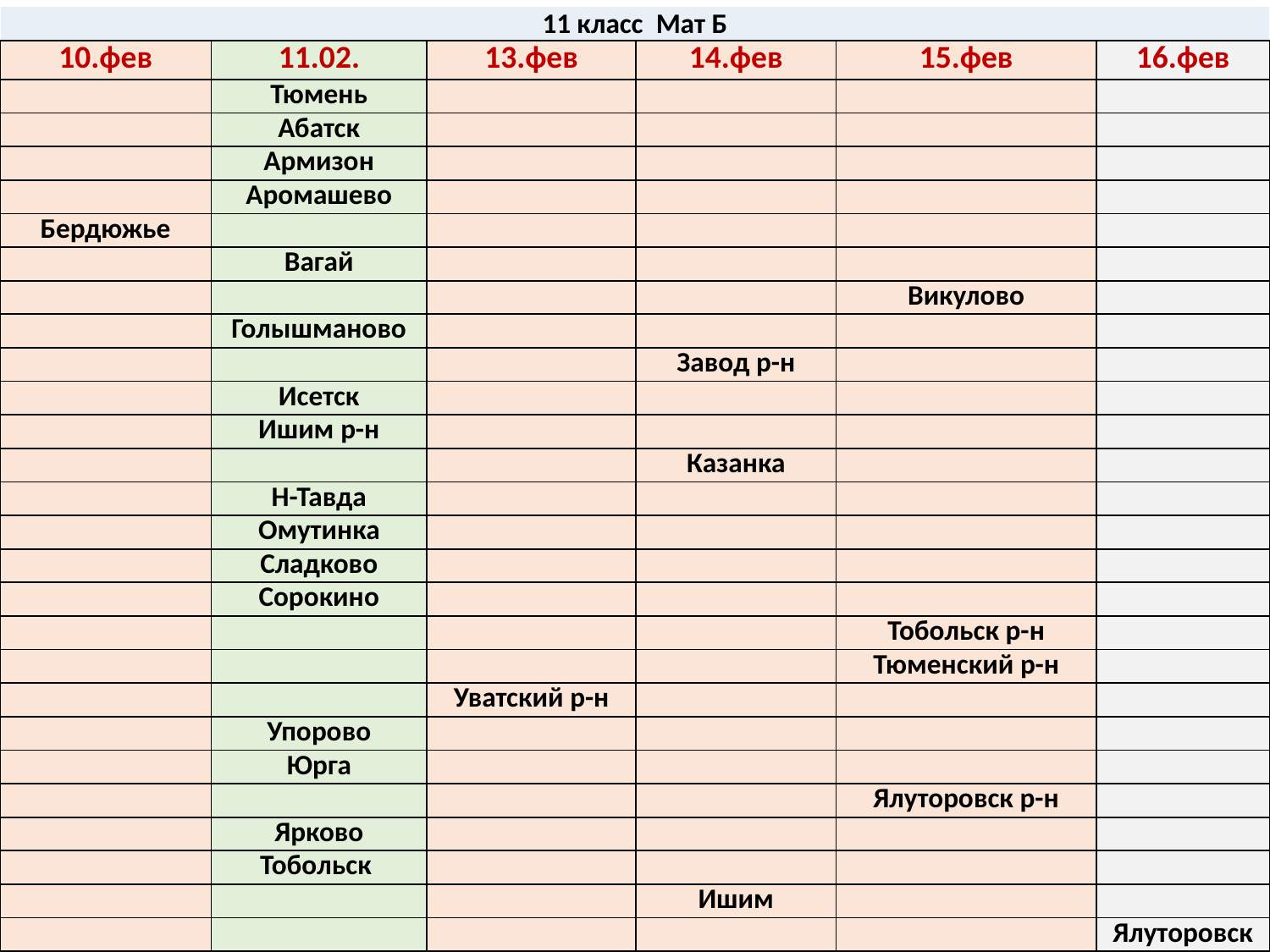

| 11 класс Мат Б |  |  |  |  |  |
| --- | --- | --- | --- | --- | --- |
| 10.фев | 11.02. | 13.фев | 14.фев | 15.фев | 16.фев |
|  | Тюмень |  |  |  |  |
|  | Абатск |  |  |  |  |
|  | Армизон |  |  |  |  |
|  | Аромашево |  |  |  |  |
| Бердюжье |  |  |  |  |  |
|  | Вагай |  |  |  |  |
|  |  |  |  | Викулово |  |
|  | Голышманово |  |  |  |  |
|  |  |  | Завод р-н |  |  |
|  | Исетск |  |  |  |  |
|  | Ишим р-н |  |  |  |  |
|  |  |  | Казанка |  |  |
|  | Н-Тавда |  |  |  |  |
|  | Омутинка |  |  |  |  |
|  | Сладково |  |  |  |  |
|  | Сорокино |  |  |  |  |
|  |  |  |  | Тобольск р-н |  |
|  |  |  |  | Тюменский р-н |  |
|  |  | Уватский р-н |  |  |  |
|  | Упорово |  |  |  |  |
|  | Юрга |  |  |  |  |
|  |  |  |  | Ялуторовск р-н |  |
|  | Ярково |  |  |  |  |
|  | Тобольск |  |  |  |  |
|  |  |  | Ишим |  |  |
|  |  |  |  |  | Ялуторовск |